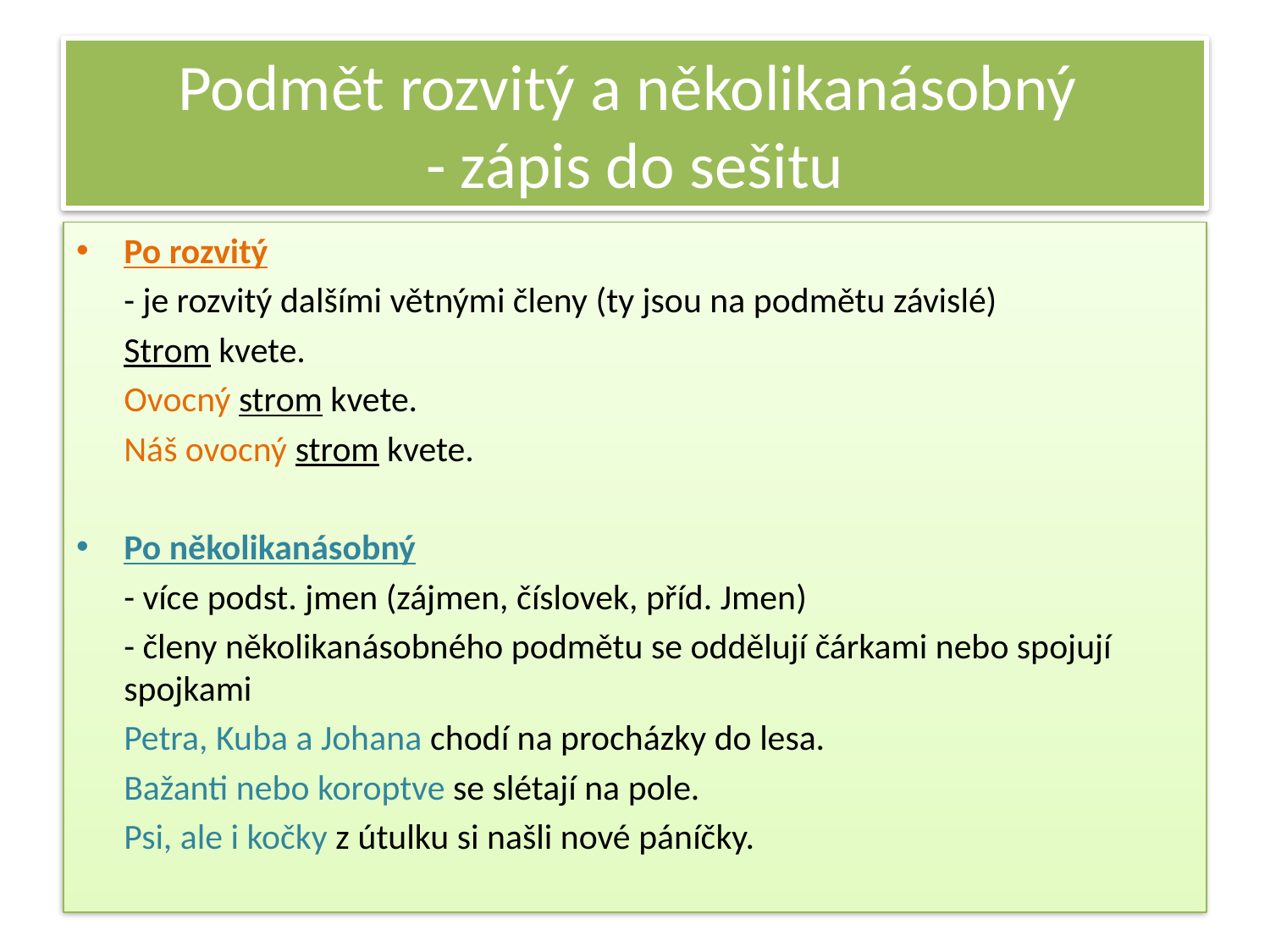

# Podmět rozvitý a několikanásobný - zápis do sešitu
Po rozvitý
	- je rozvitý dalšími větnými členy (ty jsou na podmětu závislé)
	Strom kvete.
	Ovocný strom kvete.
	Náš ovocný strom kvete.

Po několikanásobný
	- více podst. jmen (zájmen, číslovek, příd. Jmen)
	- členy několikanásobného podmětu se oddělují čárkami nebo spojují spojkami
	Petra, Kuba a Johana chodí na procházky do lesa.
	Bažanti nebo koroptve se slétají na pole.
	Psi, ale i kočky z útulku si našli nové páníčky.